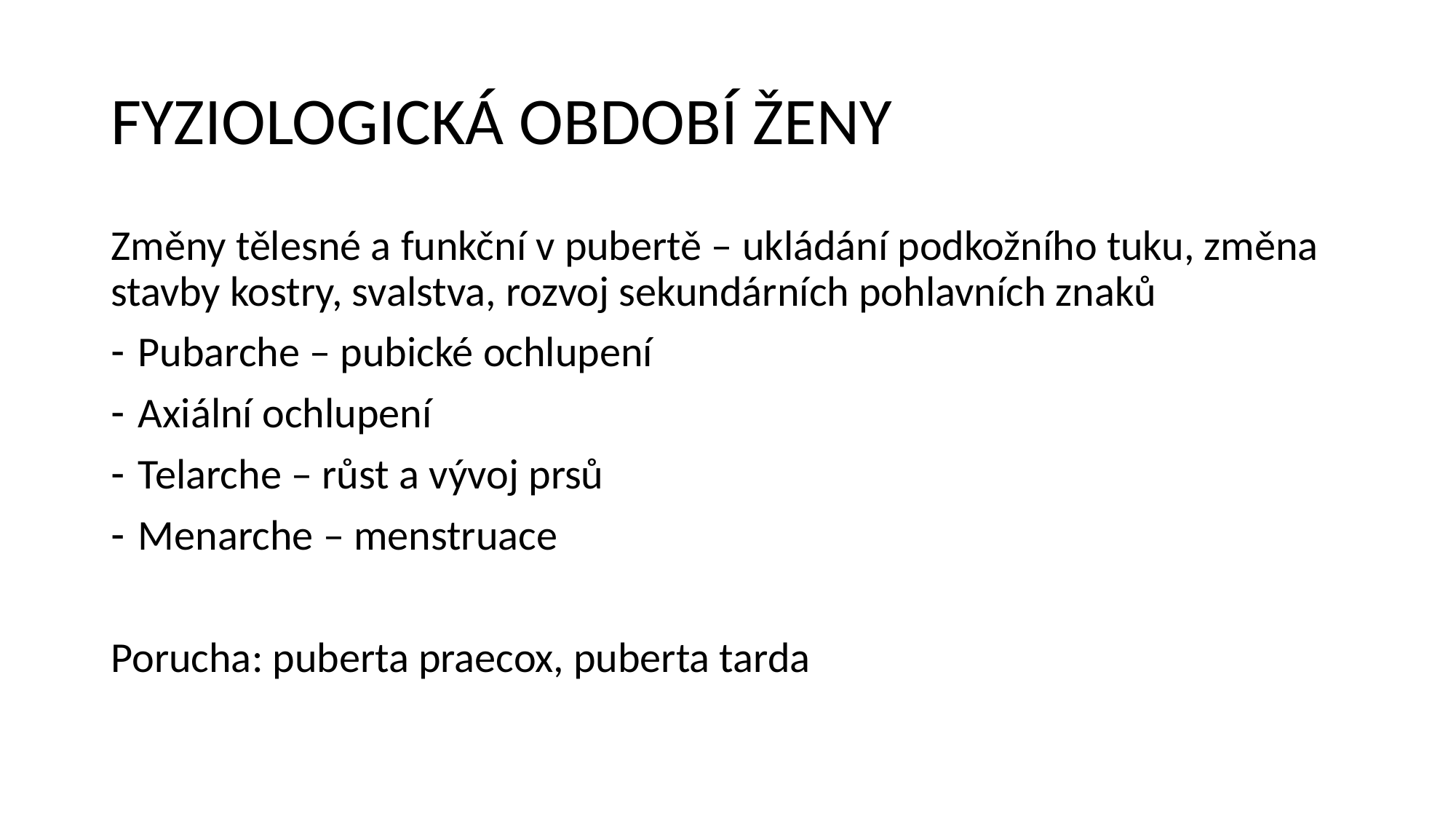

# FYZIOLOGICKÁ OBDOBÍ ŽENY
Změny tělesné a funkční v pubertě – ukládání podkožního tuku, změna stavby kostry, svalstva, rozvoj sekundárních pohlavních znaků
Pubarche – pubické ochlupení
Axiální ochlupení
Telarche – růst a vývoj prsů
Menarche – menstruace

Porucha: puberta praecox, puberta tarda